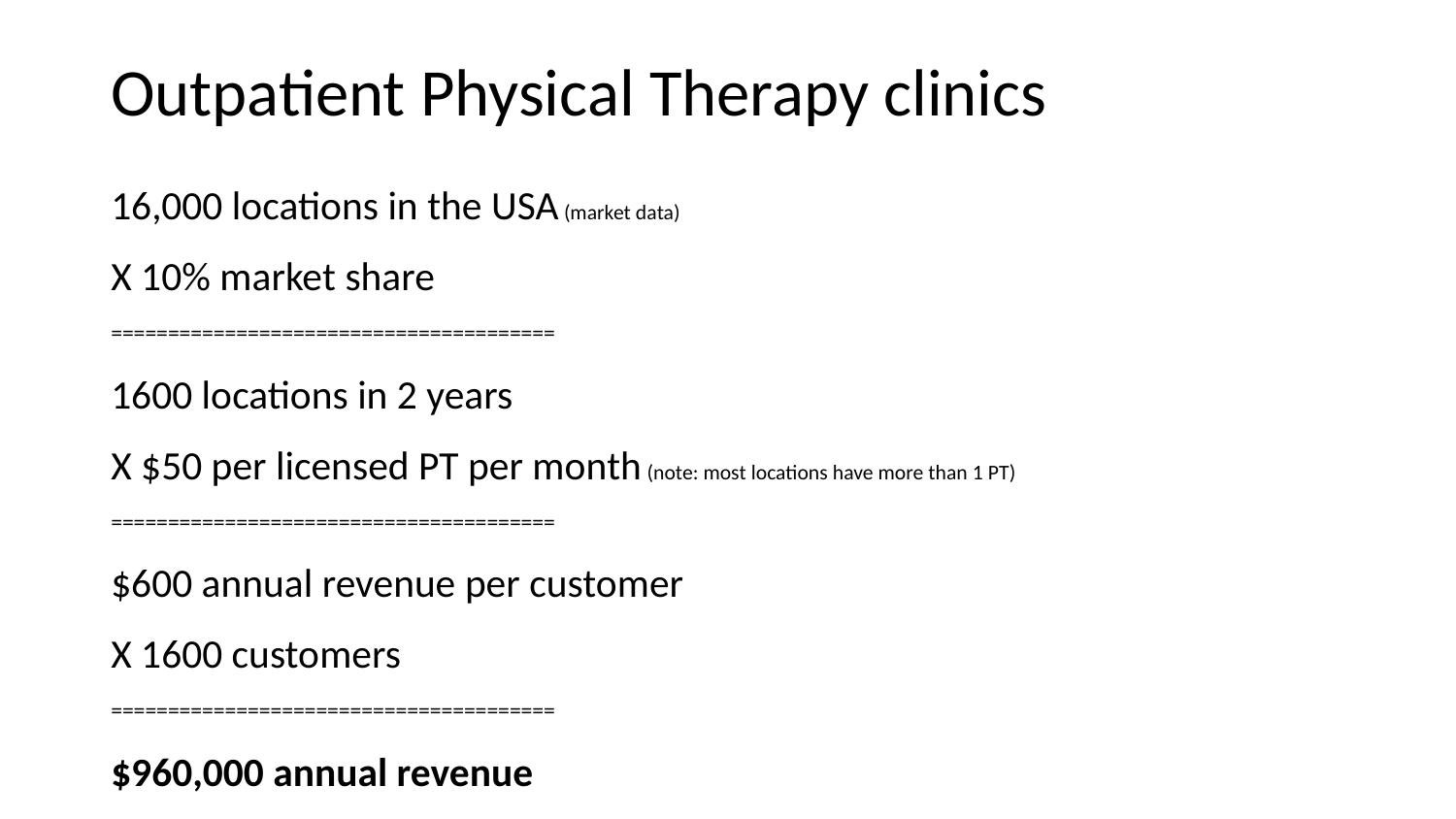

# Outpatient Physical Therapy clinics
16,000 locations in the USA (market data)
X 10% market share
=======================================
1600 locations in 2 years
X $50 per licensed PT per month (note: most locations have more than 1 PT)
=======================================
$600 annual revenue per customer
X 1600 customers
=======================================
$960,000 annual revenue